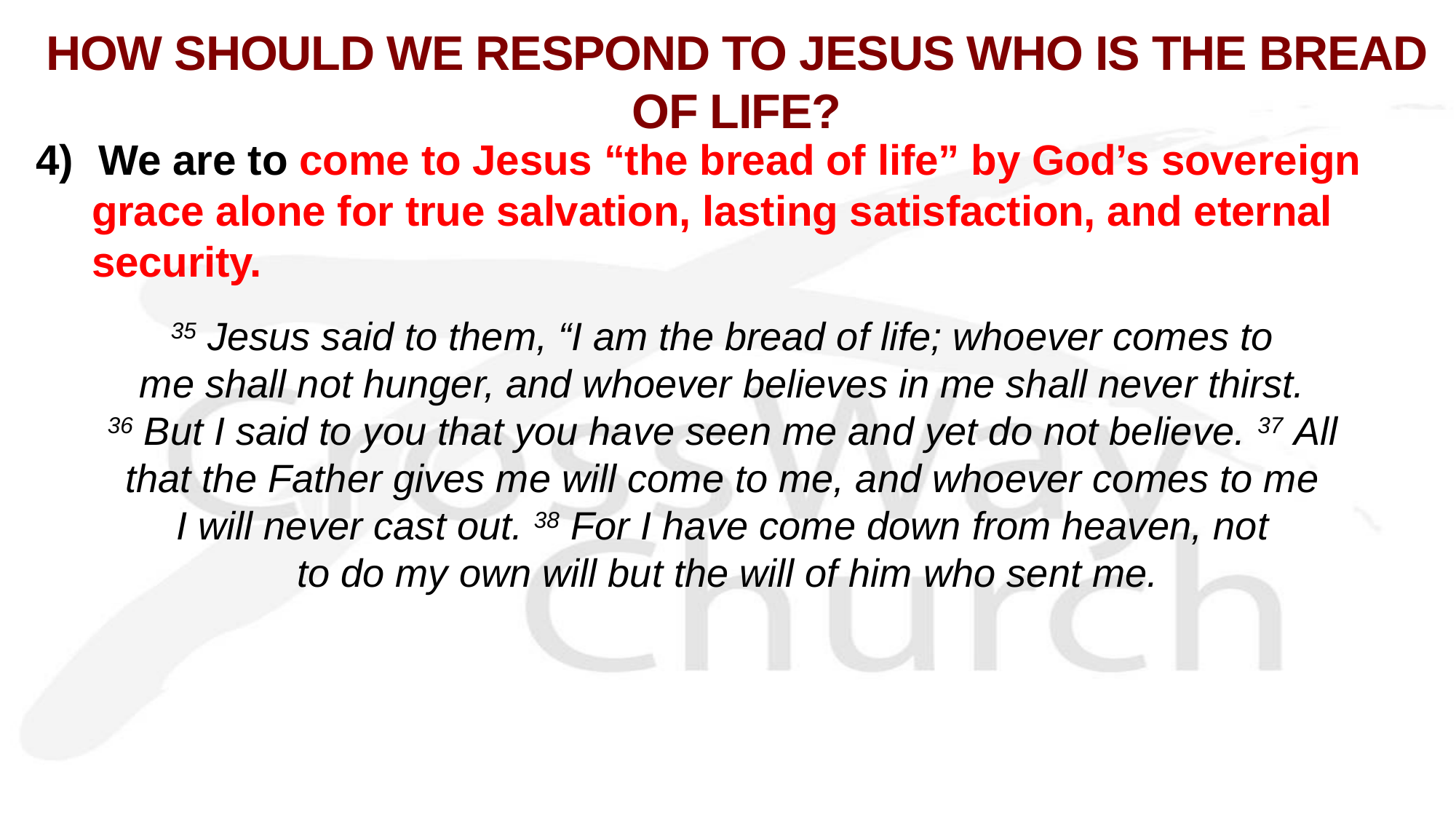

# HOW SHOULD WE RESPOND TO JESUS WHO IS THE BREAD OF LIFE?
4)    We are to come to Jesus “the bread of life” by God’s sovereign grace alone for true salvation, lasting satisfaction, and eternal security.

35 Jesus said to them, “I am the bread of life; whoever comes to
me shall not hunger, and whoever believes in me shall never thirst. 
36 But I said to you that you have seen me and yet do not believe. 37 All
that the Father gives me will come to me, and whoever comes to me
I will never cast out. 38 For I have come down from heaven, not
to do my own will but the will of him who sent me.